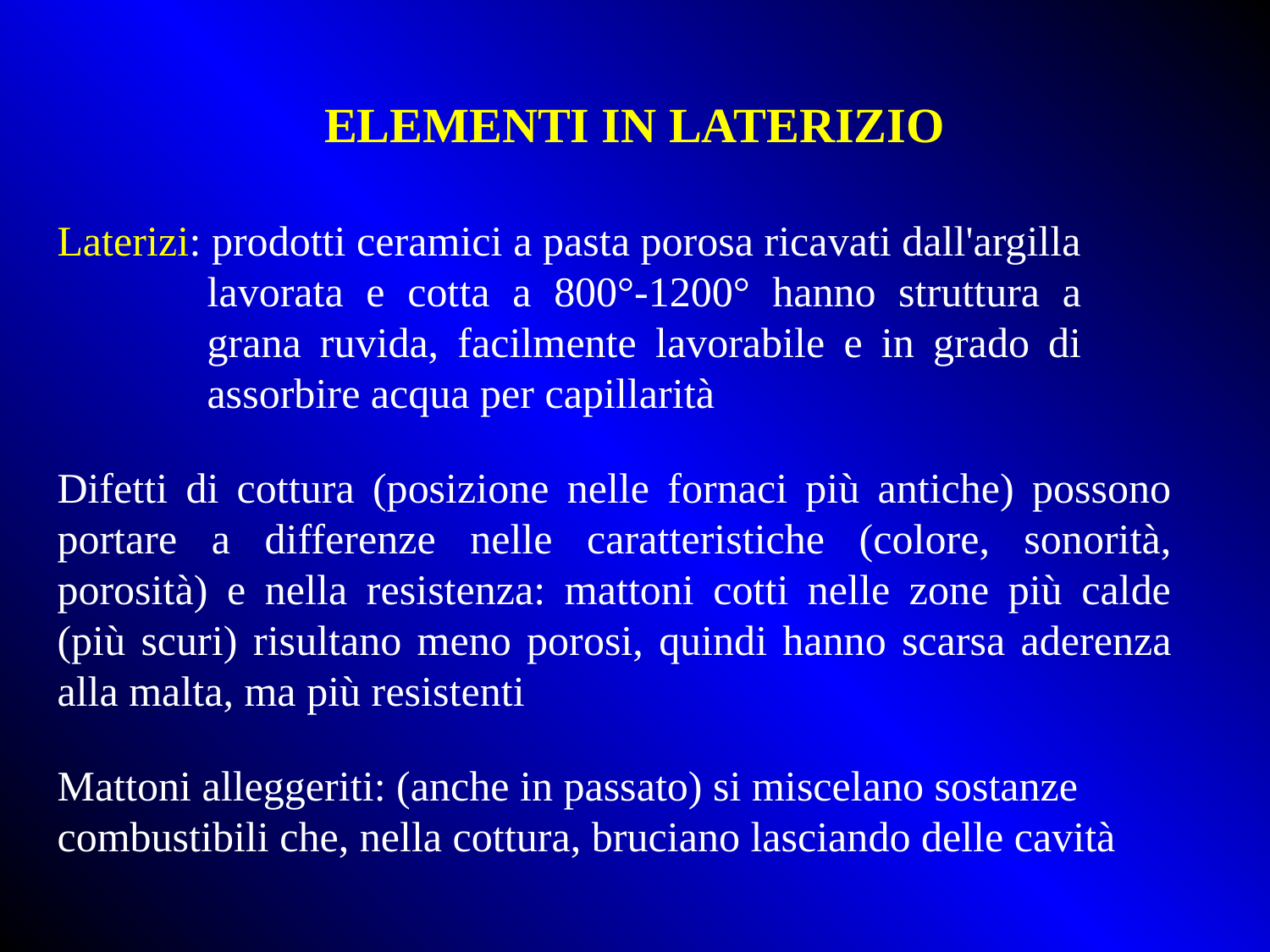

ELEMENTI IN LATERIZIO
Laterizi: prodotti ceramici a pasta porosa ricavati dall'argilla lavorata e cotta a 800°-1200° hanno struttura a grana ruvida, facilmente lavorabile e in grado di assorbire acqua per capillarità
Difetti di cottura (posizione nelle fornaci più antiche) possono portare a differenze nelle caratteristiche (colore, sonorità, porosità) e nella resistenza: mattoni cotti nelle zone più calde (più scuri) risultano meno porosi, quindi hanno scarsa aderenza alla malta, ma più resistenti
Mattoni alleggeriti: (anche in passato) si miscelano sostanze combustibili che, nella cottura, bruciano lasciando delle cavità